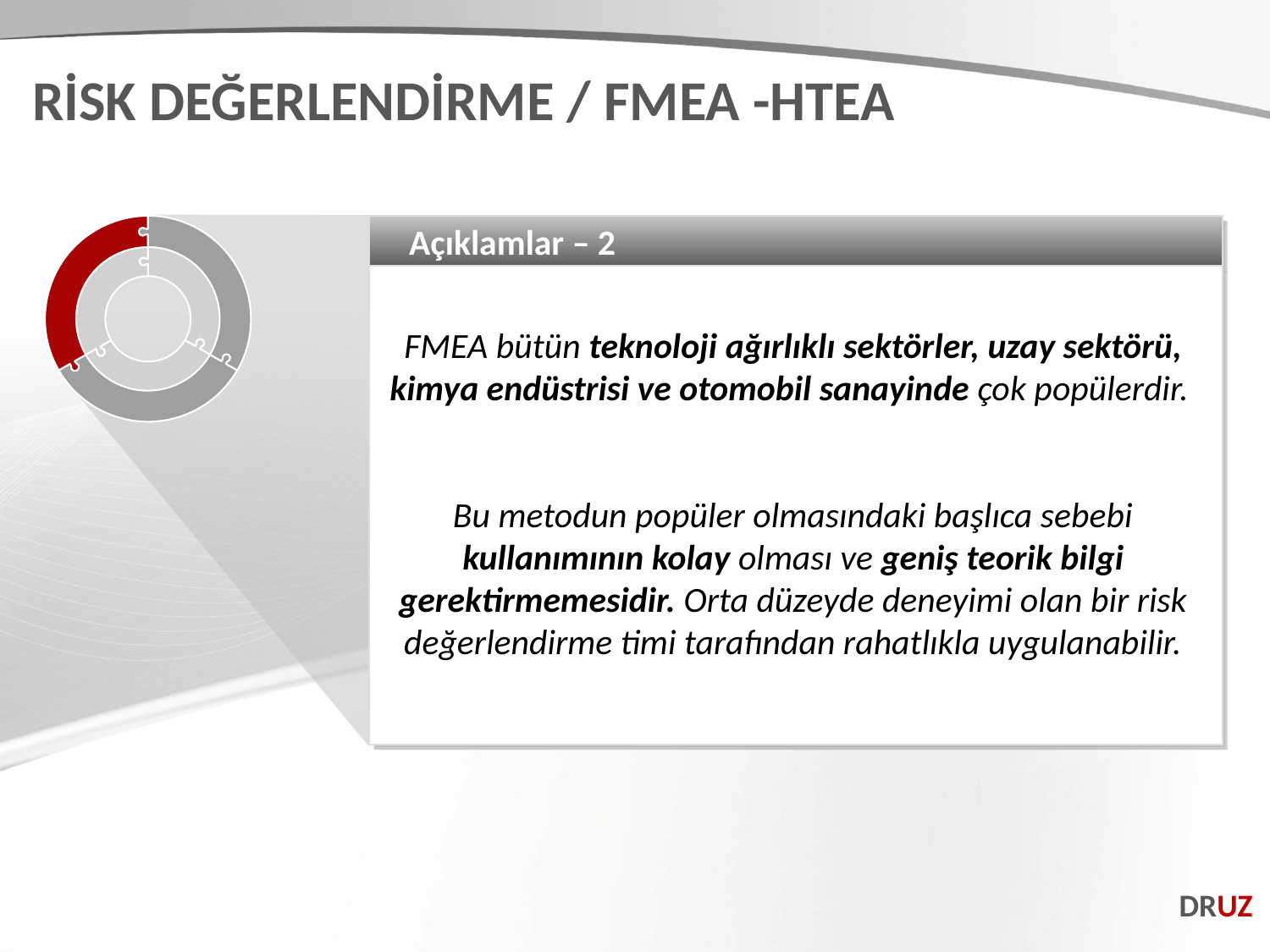

RİSK DEĞERLENDİRME / FMEA -HTEA

Açıklamlar – 2

FMEA bütün teknoloji ağırlıklı sektörler, uzay sektörü, kimya endüstrisi ve otomobil sanayinde çok popülerdir.

Bu metodun popüler olmasındaki başlıca sebebi kullanımının kolay olması ve geniş teorik bilgi gerektirmemesidir. Orta düzeyde deneyimi olan bir risk değerlendirme timi tarafından rahatlıkla uygulanabilir.
DRUZ